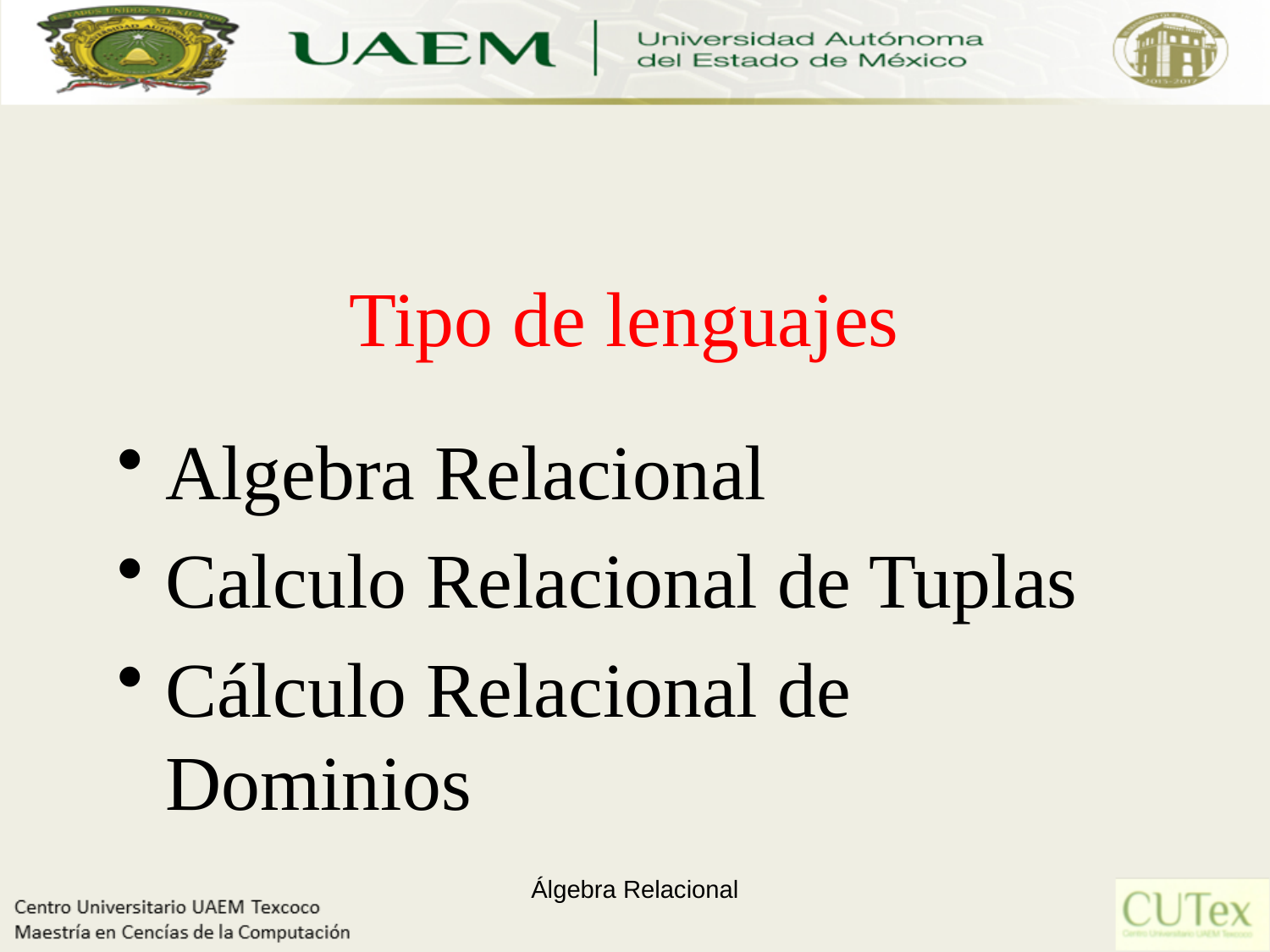

# Tipo de lenguajes
Algebra Relacional
Calculo Relacional de Tuplas
Cálculo Relacional de Dominios
Álgebra Relacional